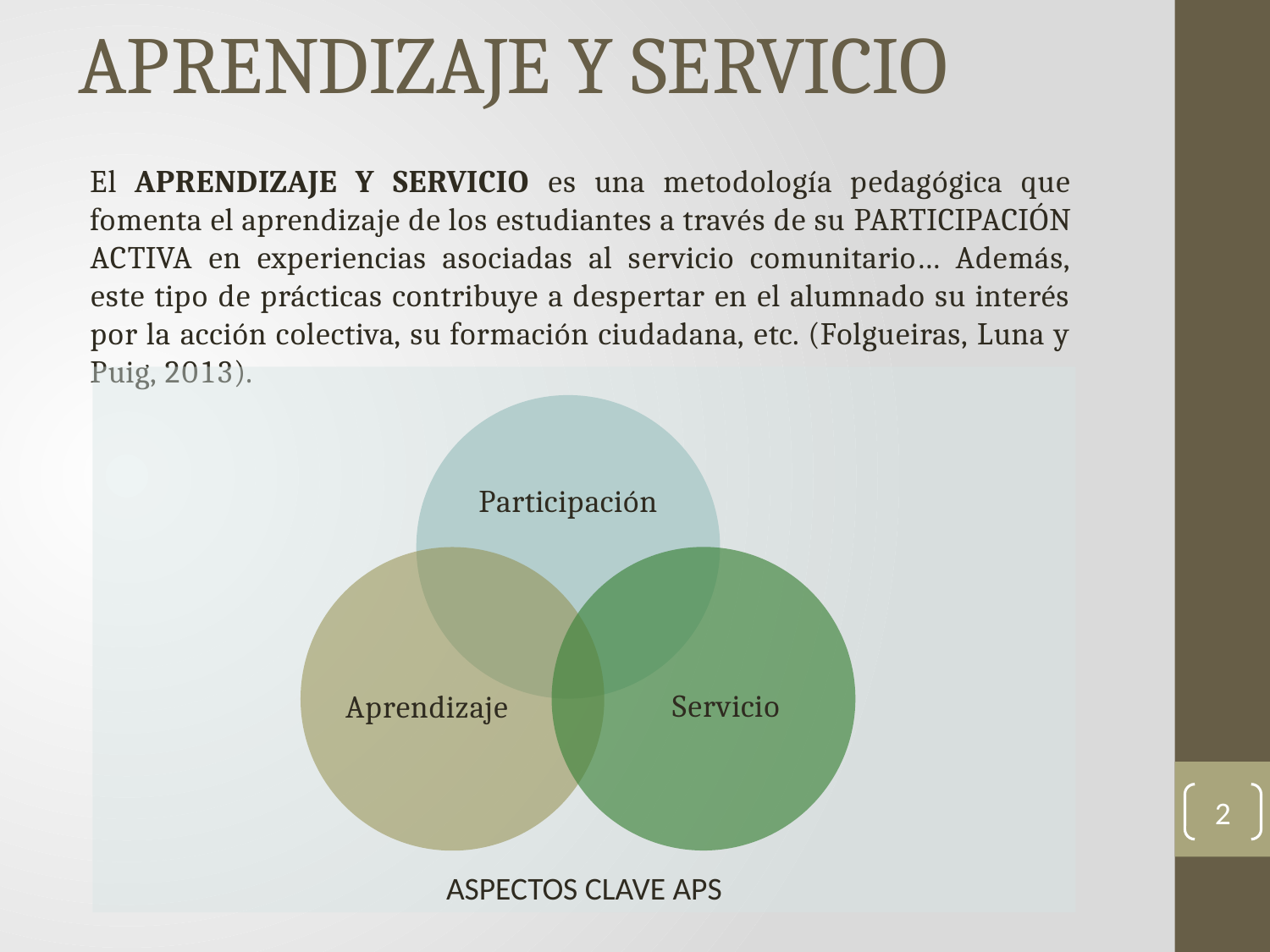

Aprendizaje y Servicio
El Aprendizaje y Servicio es una metodología pedagógica que fomenta el aprendizaje de los estudiantes a través de su participación activa en experiencias asociadas al servicio comunitario… Además, este tipo de prácticas contribuye a despertar en el alumnado su interés por la acción colectiva, su formación ciudadana, etc. (Folgueiras, Luna y Puig, 2013).

Aspectos Clave ApS

Participación

 Servicio
Aprendizaje

2